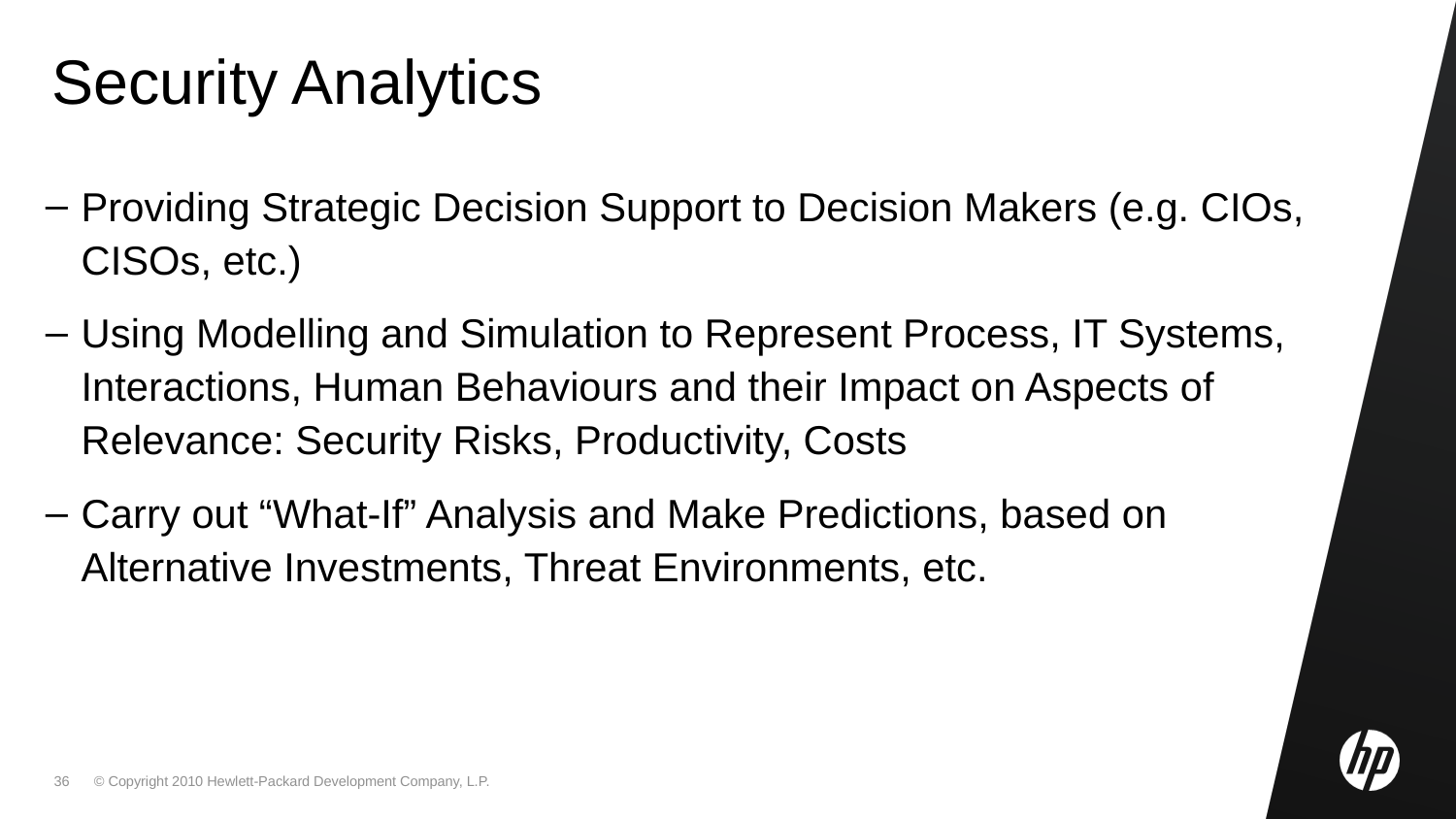

Security Analytics
Providing Strategic Decision Support to Decision Makers (e.g. CIOs, CISOs, etc.)
Using Modelling and Simulation to Represent Process, IT Systems, Interactions, Human Behaviours and their Impact on Aspects of Relevance: Security Risks, Productivity, Costs
Carry out “What-If” Analysis and Make Predictions, based on Alternative Investments, Threat Environments, etc.